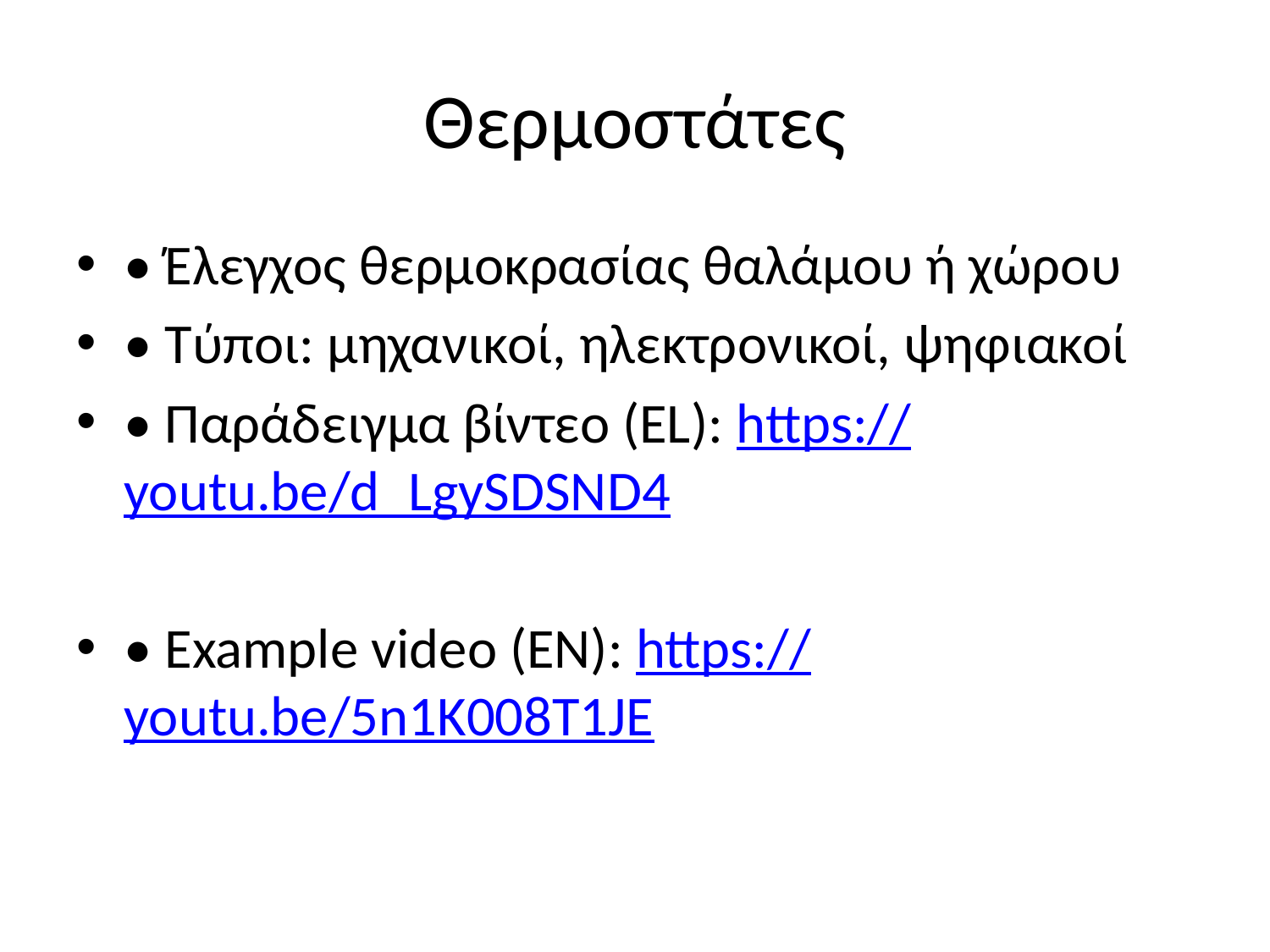

# Θερμοστάτες
• Έλεγχος θερμοκρασίας θαλάμου ή χώρου
• Τύποι: μηχανικοί, ηλεκτρονικοί, ψηφιακοί
• Παράδειγμα βίντεο (EL): https://youtu.be/d_LgySDSND4

• Example video (EN): https://youtu.be/5n1K008T1JE